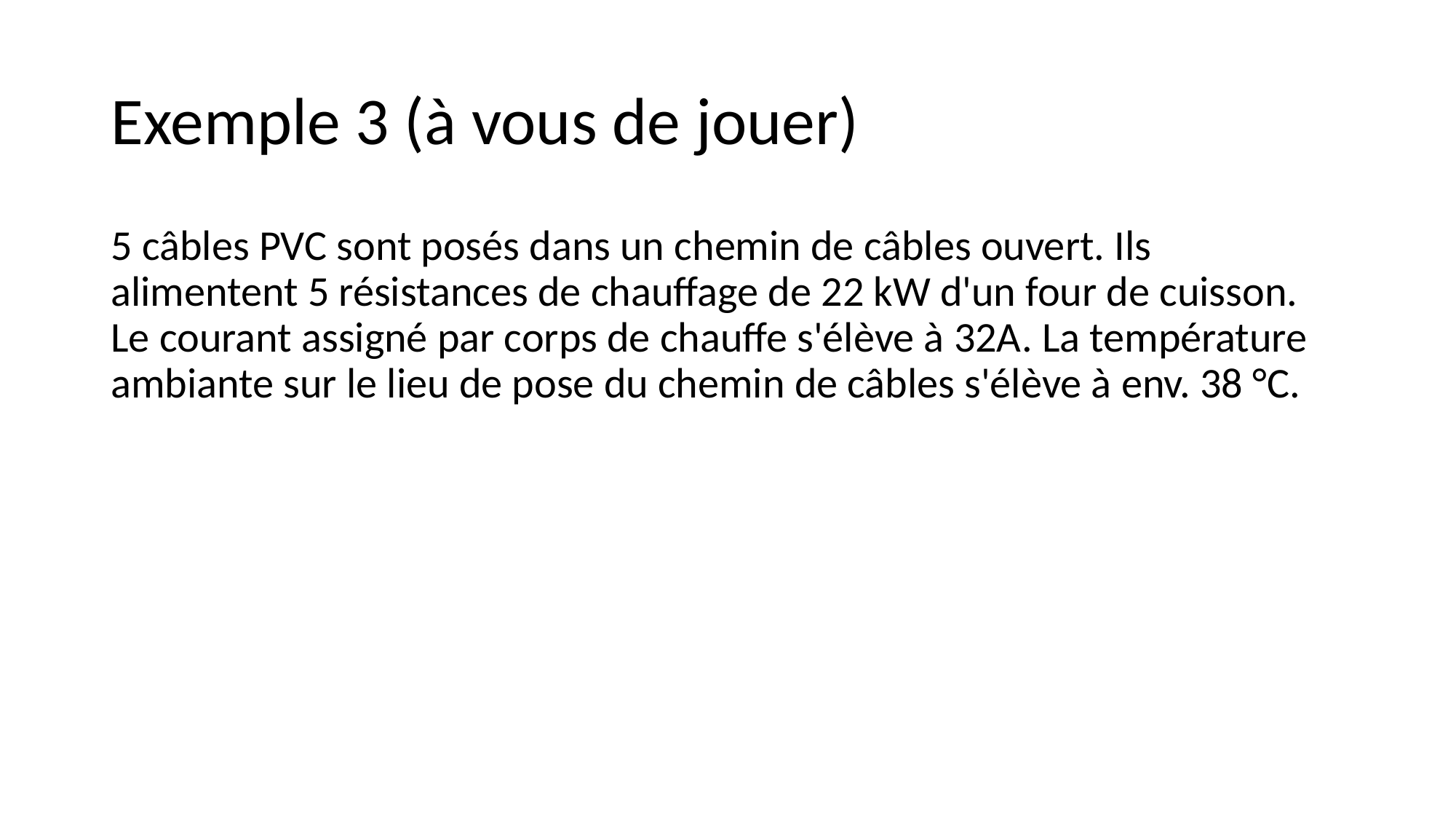

# Exemple 3 (à vous de jouer)
5 câbles PVC sont posés dans un chemin de câbles ouvert. Ils alimentent 5 résistances de chauffage de 22 kW d'un four de cuisson. Le courant assigné par corps de chauffe s'élève à 32A. La température ambiante sur le lieu de pose du chemin de câbles s'élève à env. 38 °C.